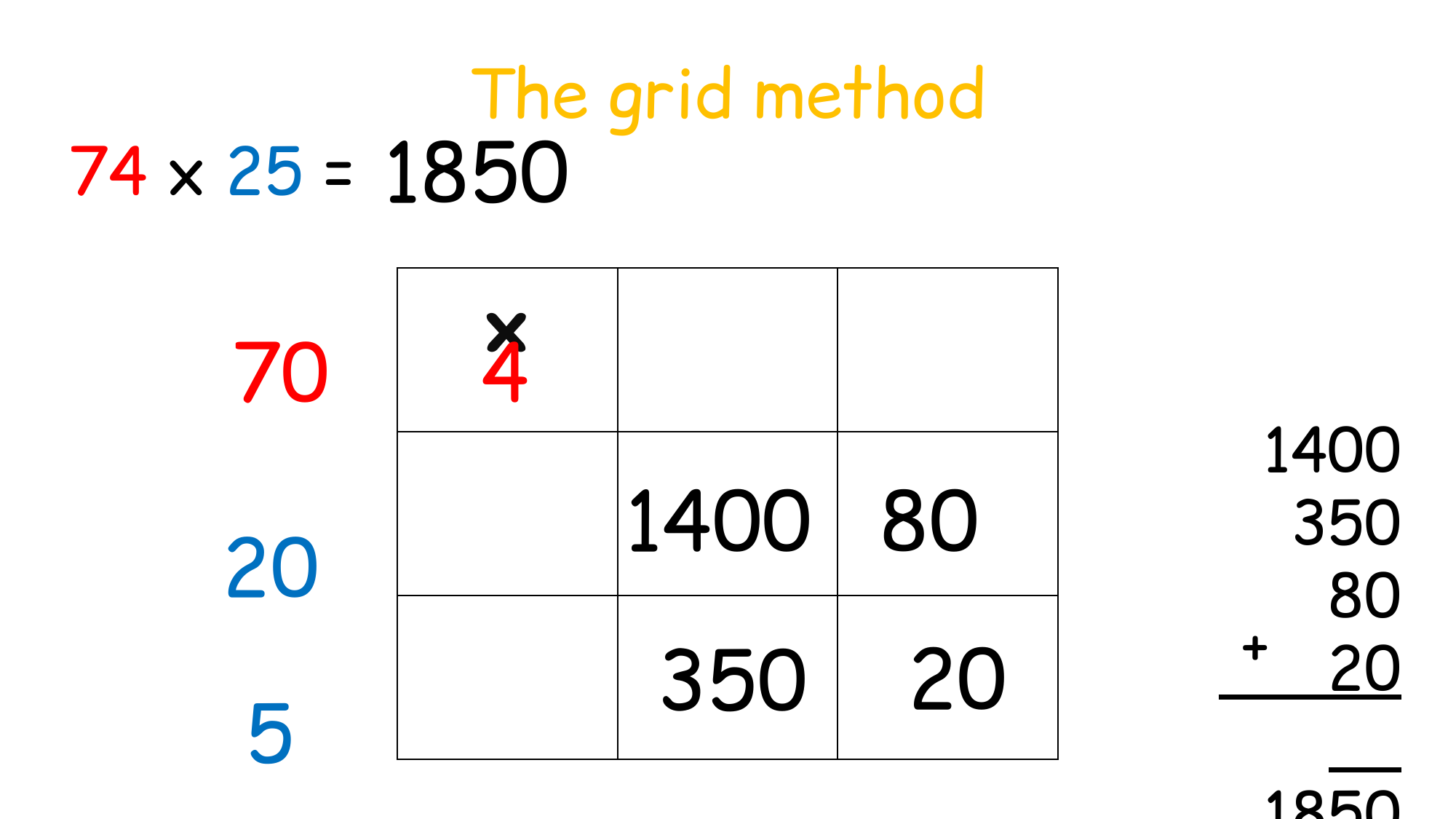

# The grid method
1850
74 x 25 =

					   70	    4
l

			  20

			   5

| x |  |  |
| --- | --- | --- |
|  |  |  |
|  |  |  |
1400
350
80
      20
1850
1400
80
+
20
350